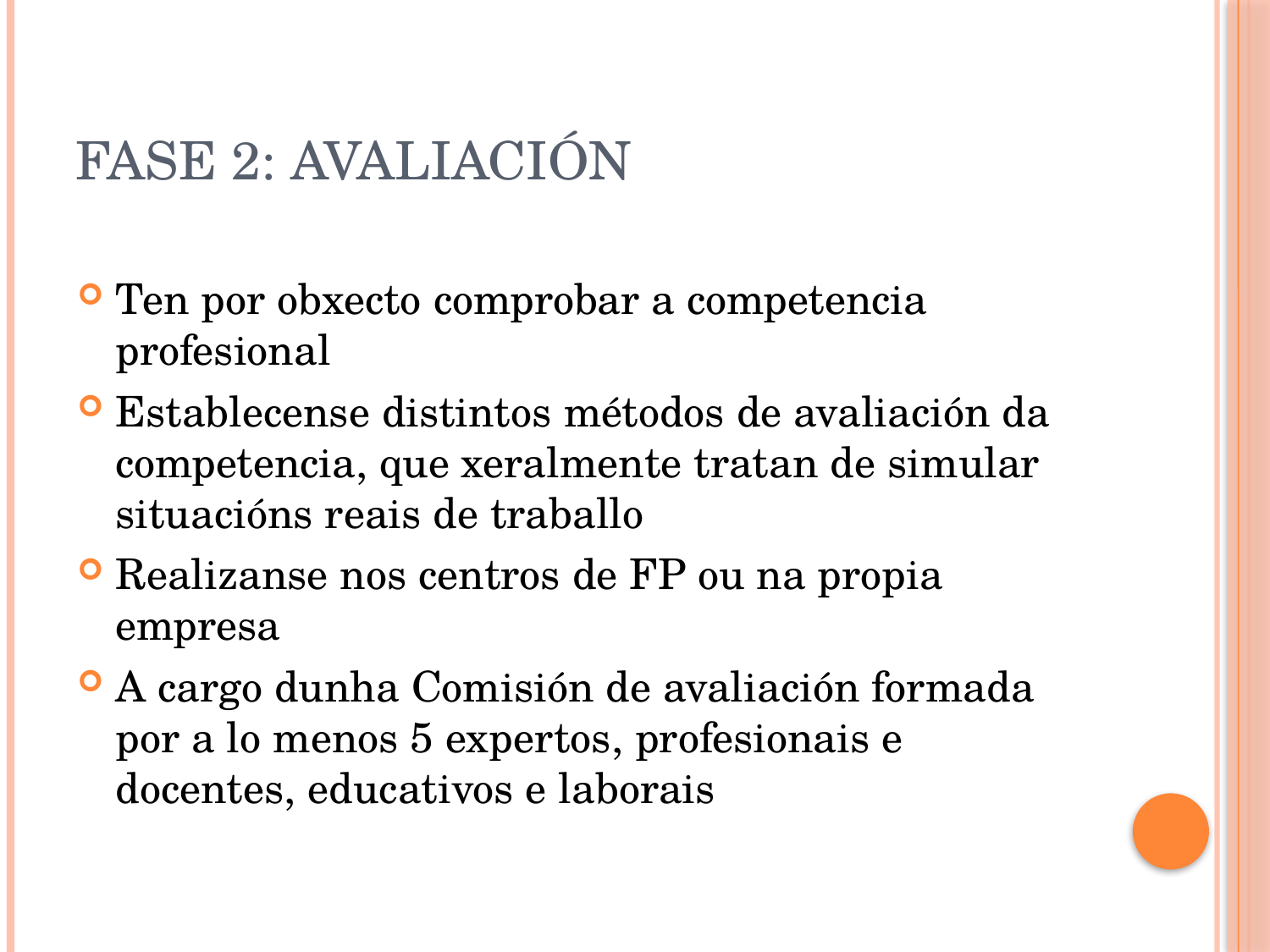

# Fase 2: Avaliación
Ten por obxecto comprobar a competencia profesional
Establecense distintos métodos de avaliación da competencia, que xeralmente tratan de simular situacións reais de traballo
Realizanse nos centros de FP ou na propia empresa
A cargo dunha Comisión de avaliación formada por a lo menos 5 expertos, profesionais e docentes, educativos e laborais